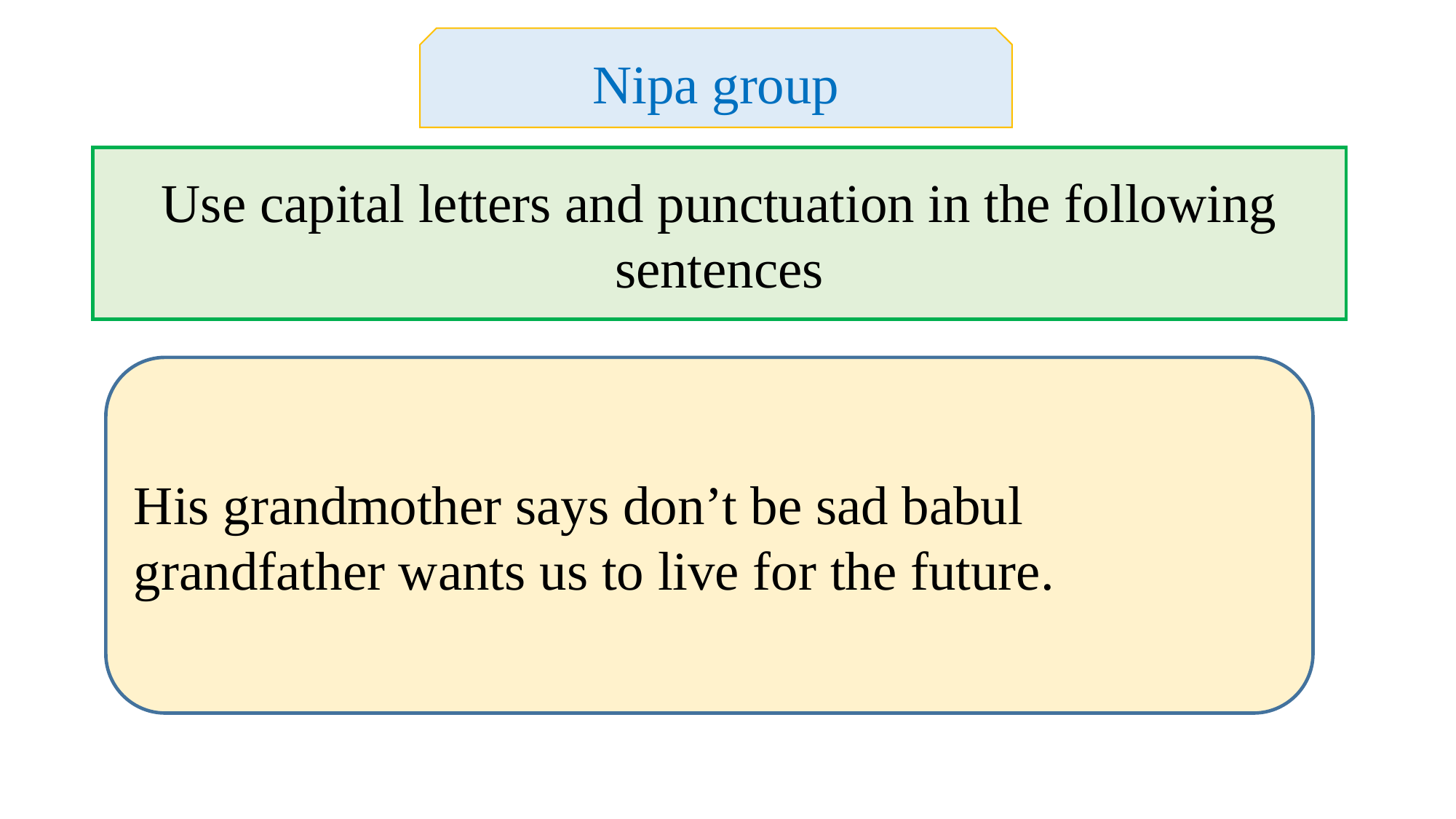

Nipa group
Use capital letters and punctuation in the following sentences
His grandmother says don’t be sad babul grandfather wants us to live for the future.